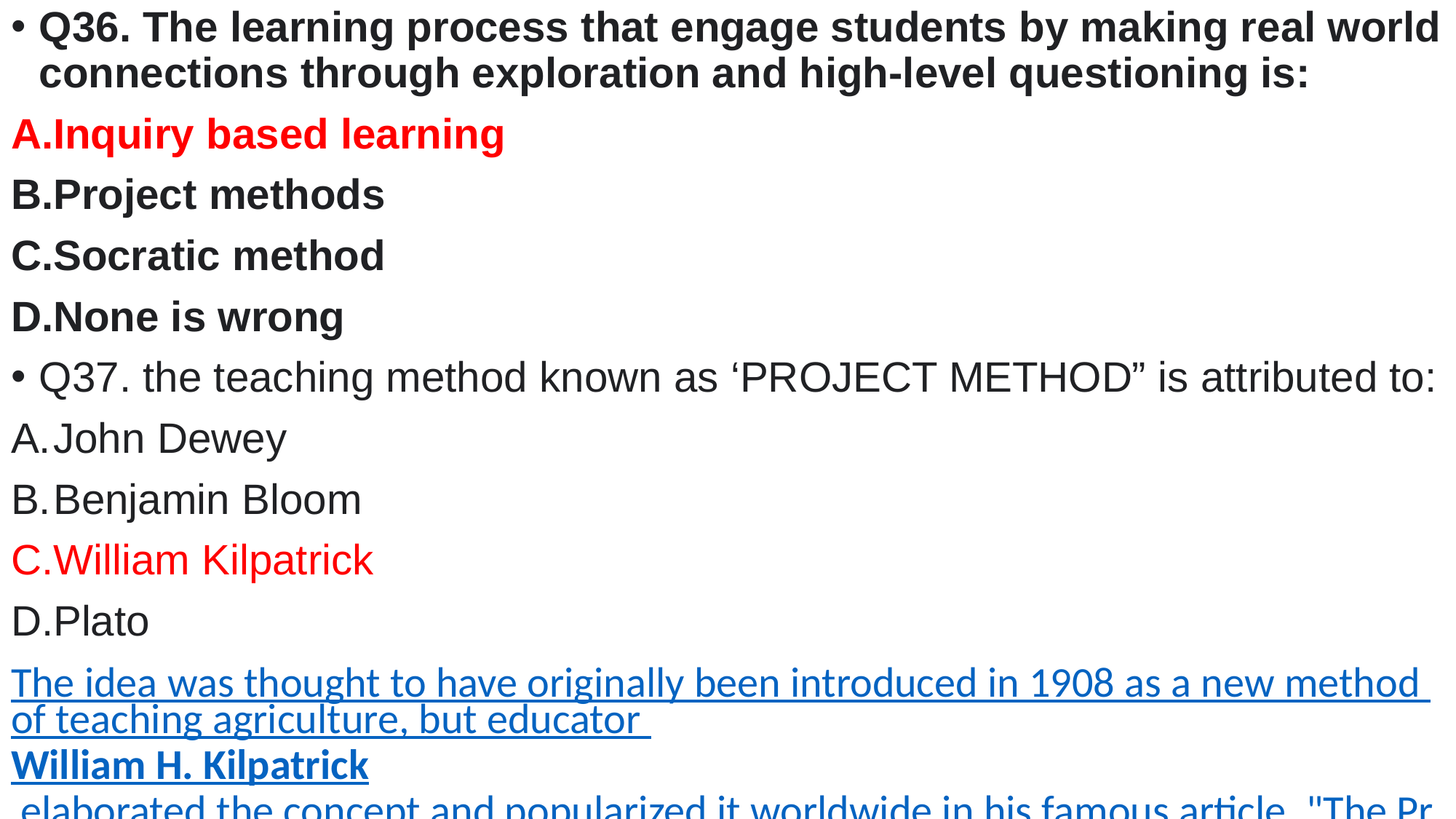

Q36. The learning process that engage students by making real world connections through exploration and high-level questioning is:
Inquiry based learning
Project methods
Socratic method
None is wrong
Q37. the teaching method known as ‘PROJECT METHOD” is attributed to:
John Dewey
Benjamin Bloom
William Kilpatrick
Plato
The idea was thought to have originally been introduced in 1908 as a new method of teaching agriculture, but educator William H. Kilpatrick elaborated the concept and popularized it worldwide in his famous article, "The Project Method" (1918).